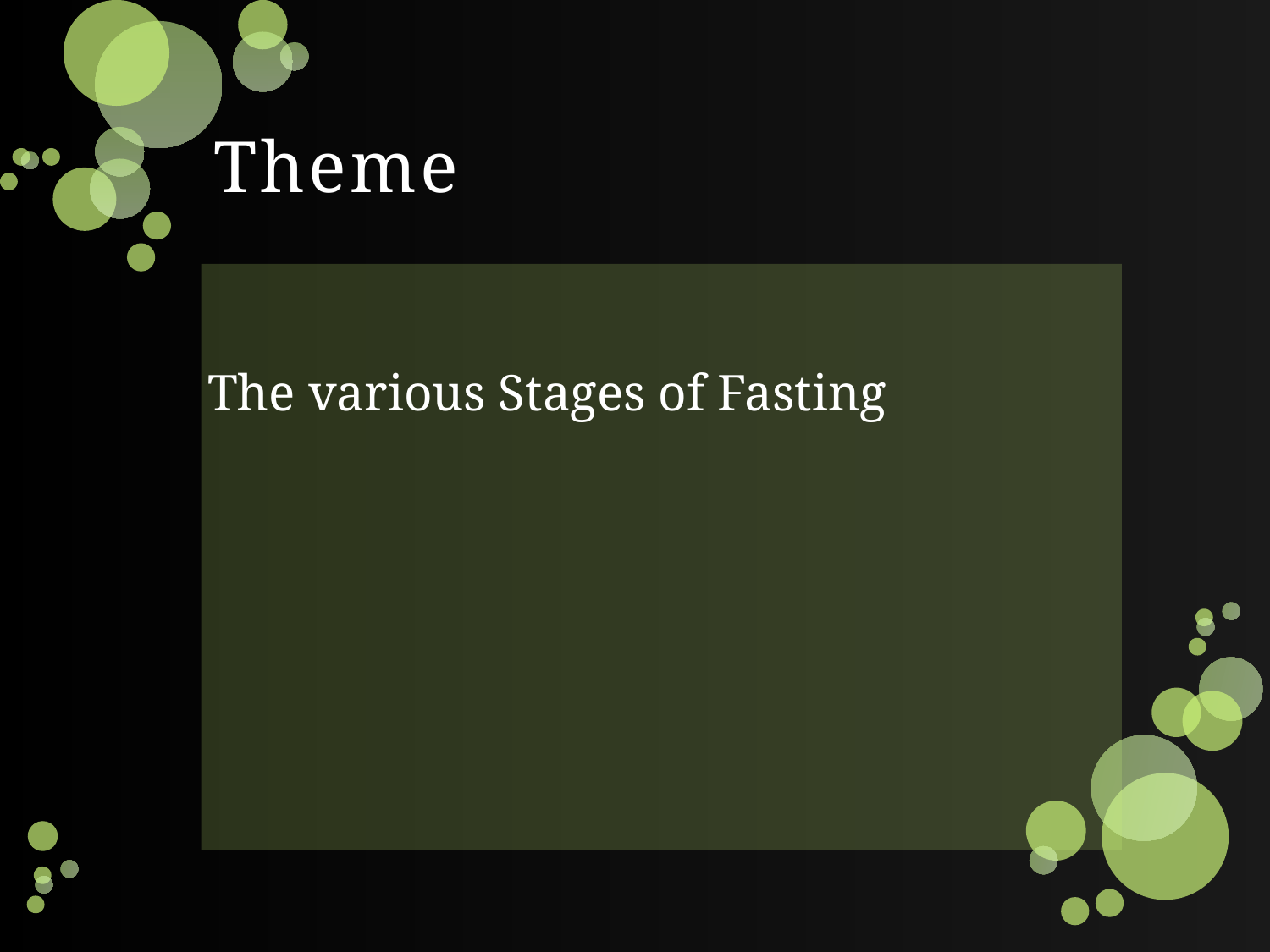

# Theme

The various Stages of Fasting